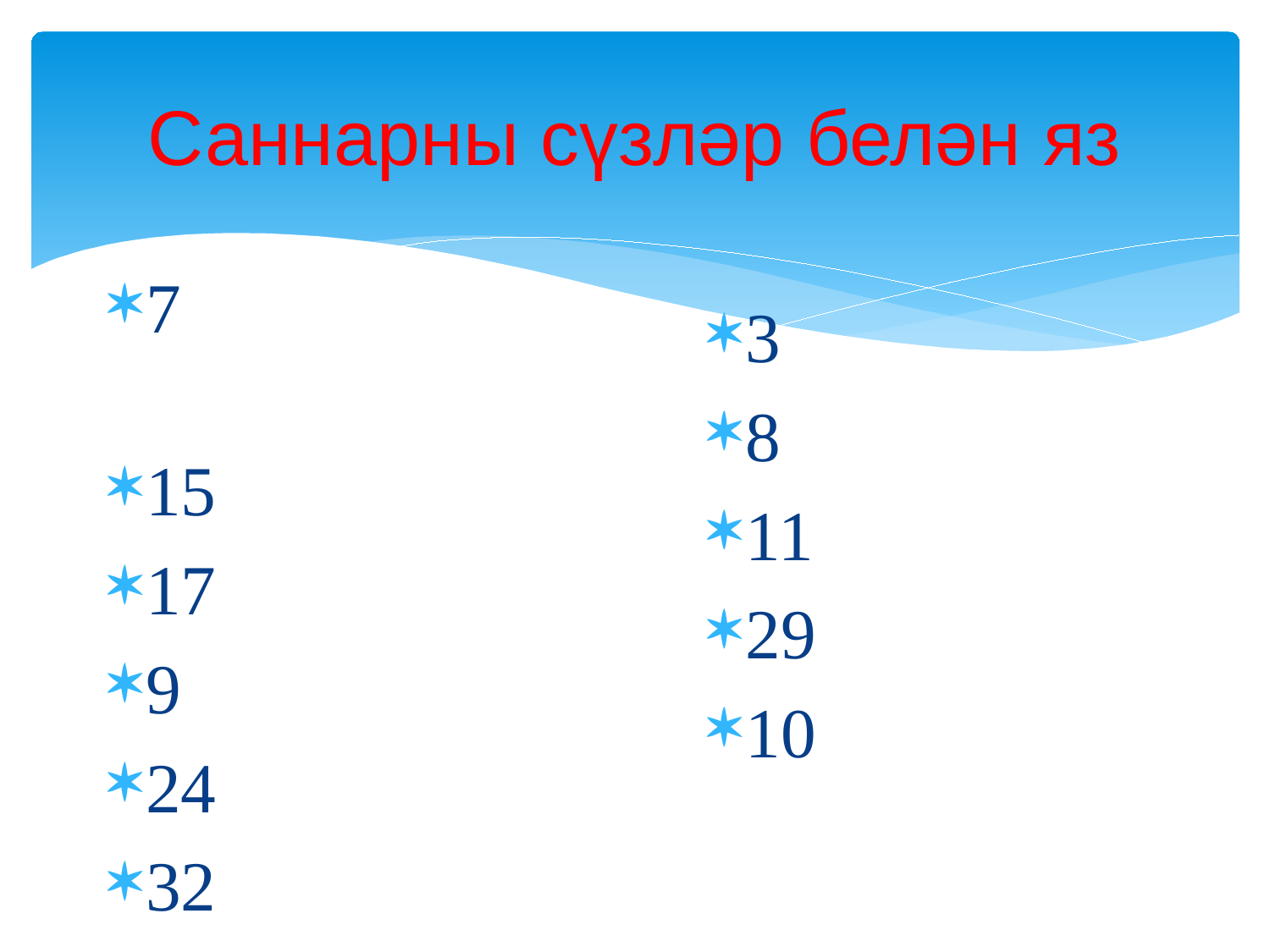

# Саннарны сүзләр белән яз
7
15
17
9
24
32
3
8
11
29
10